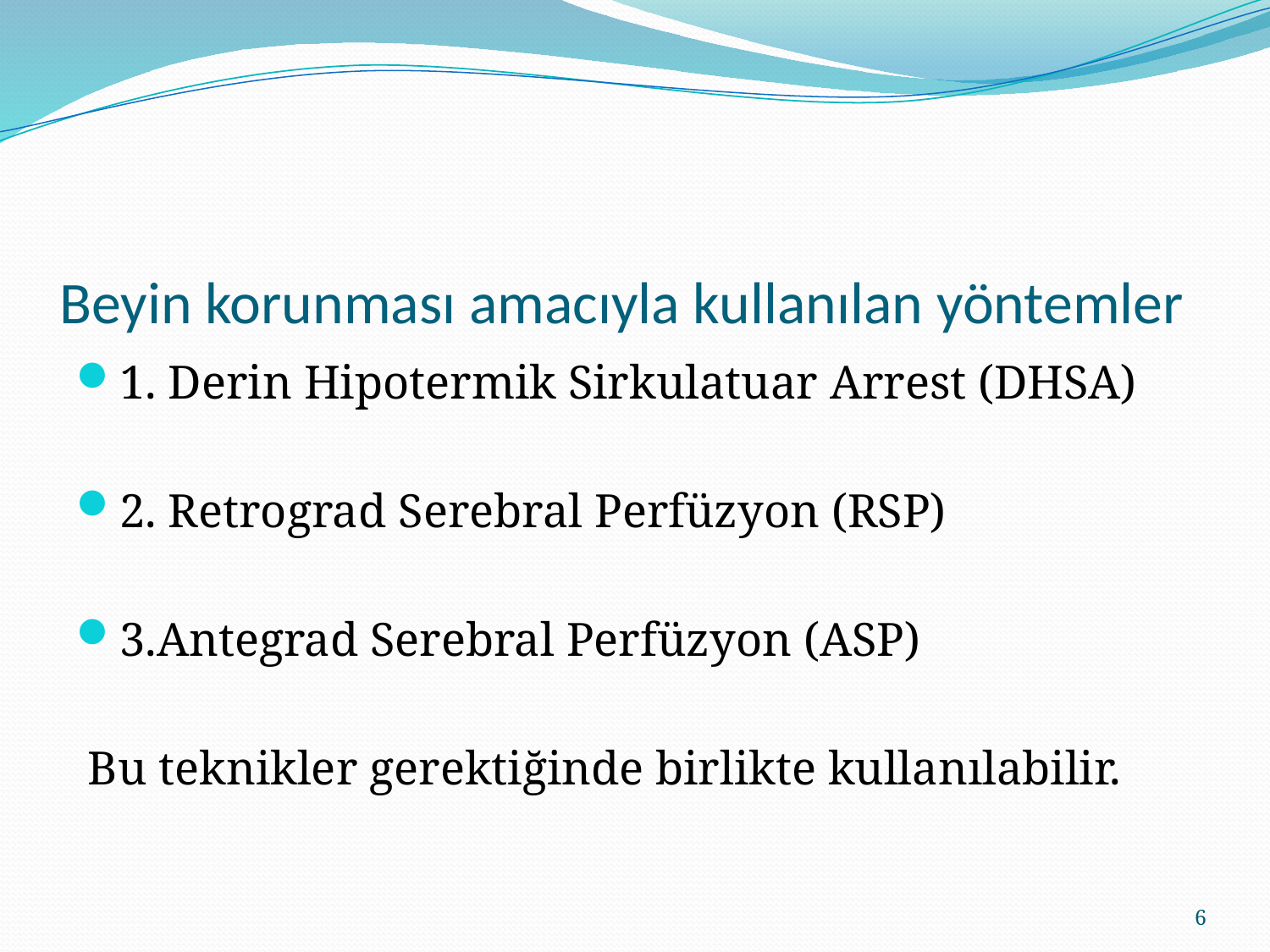

# Beyin korunması amacıyla kullanılan yöntemler
1. Derin Hipotermik Sirkulatuar Arrest (DHSA)

2. Retrograd Serebral Perfüzyon (RSP)

3.Antegrad Serebral Perfüzyon (ASP)

 Bu teknikler gerektiğinde birlikte kullanılabilir.

6